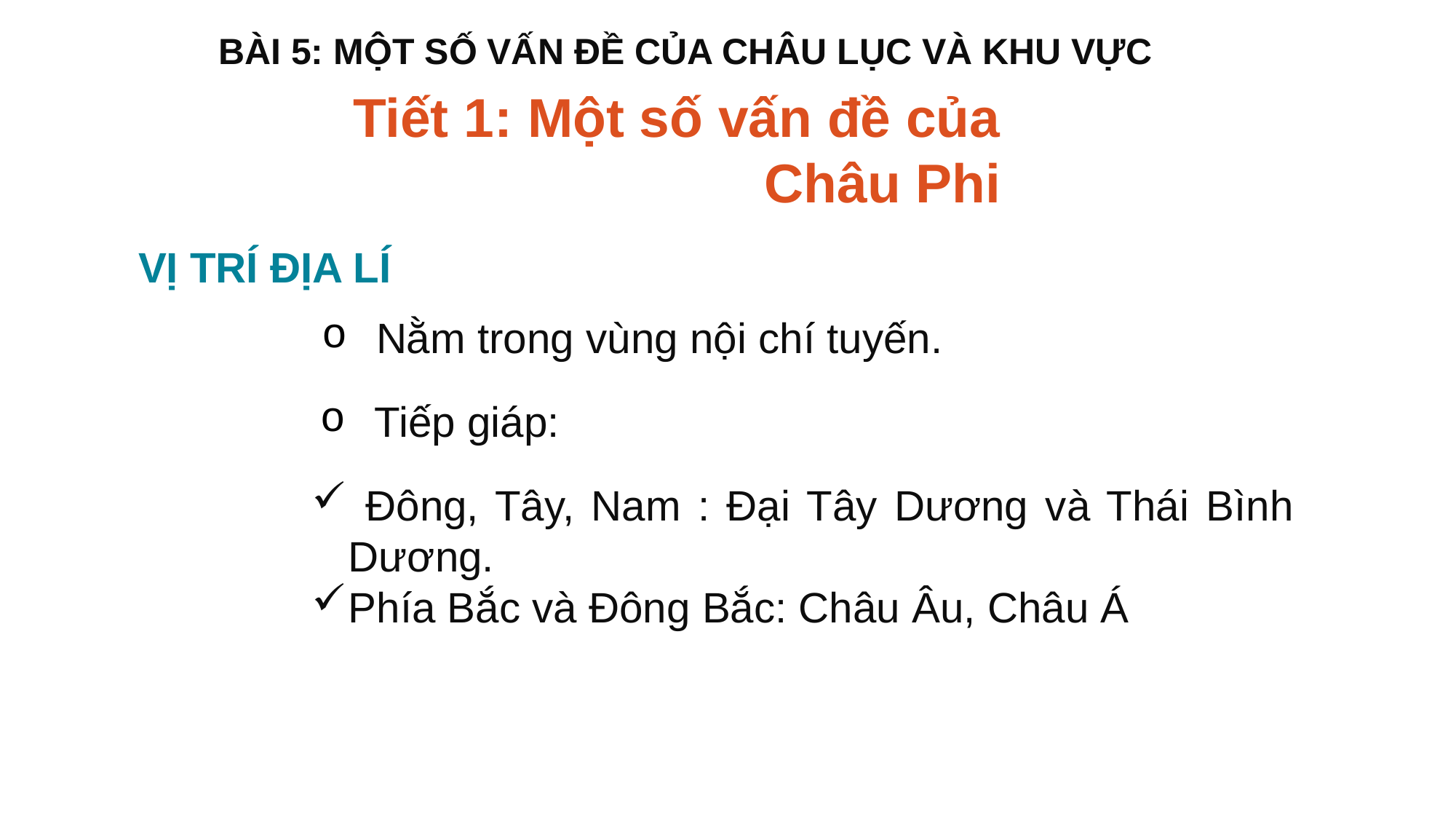

BÀI 5: MỘT SỐ VẤN ĐỀ CỦA CHÂU LỤC VÀ KHU VỰC
Tiết 1: Một số vấn đề của Châu Phi
VỊ TRÍ ĐỊA LÍ
Nằm trong vùng nội chí tuyến.
Tiếp giáp:
 Đông, Tây, Nam : Đại Tây Dương và Thái Bình Dương.
Phía Bắc và Đông Bắc: Châu Âu, Châu Á